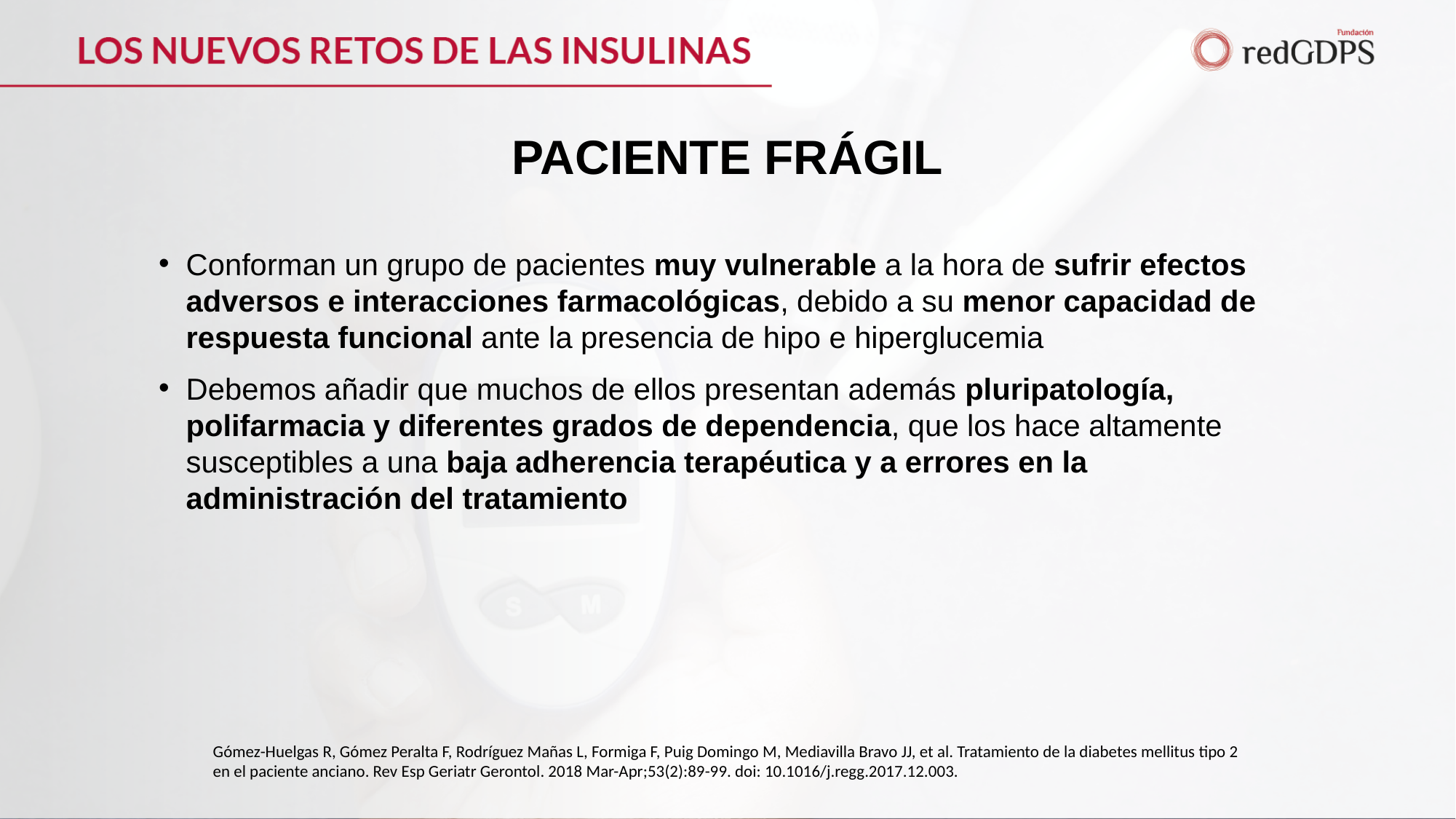

# PACIENTE FRÁGIL
Conforman un grupo de pacientes muy vulnerable a la hora de sufrir efectos adversos e interacciones farmacológicas, debido a su menor capacidad de respuesta funcional ante la presencia de hipo e hiperglucemia
Debemos añadir que muchos de ellos presentan además pluripatología, polifarmacia y diferentes grados de dependencia, que los hace altamente susceptibles a una baja adherencia terapéutica y a errores en la administración del tratamiento

Gómez-Huelgas R, Gómez Peralta F, Rodríguez Mañas L, Formiga F, Puig Domingo M, Mediavilla Bravo JJ, et al. Tratamiento de la diabetes mellitus tipo 2 en el paciente anciano. Rev Esp Geriatr Gerontol. 2018 Mar-Apr;53(2):89-99. doi: 10.1016/j.regg.2017.12.003.